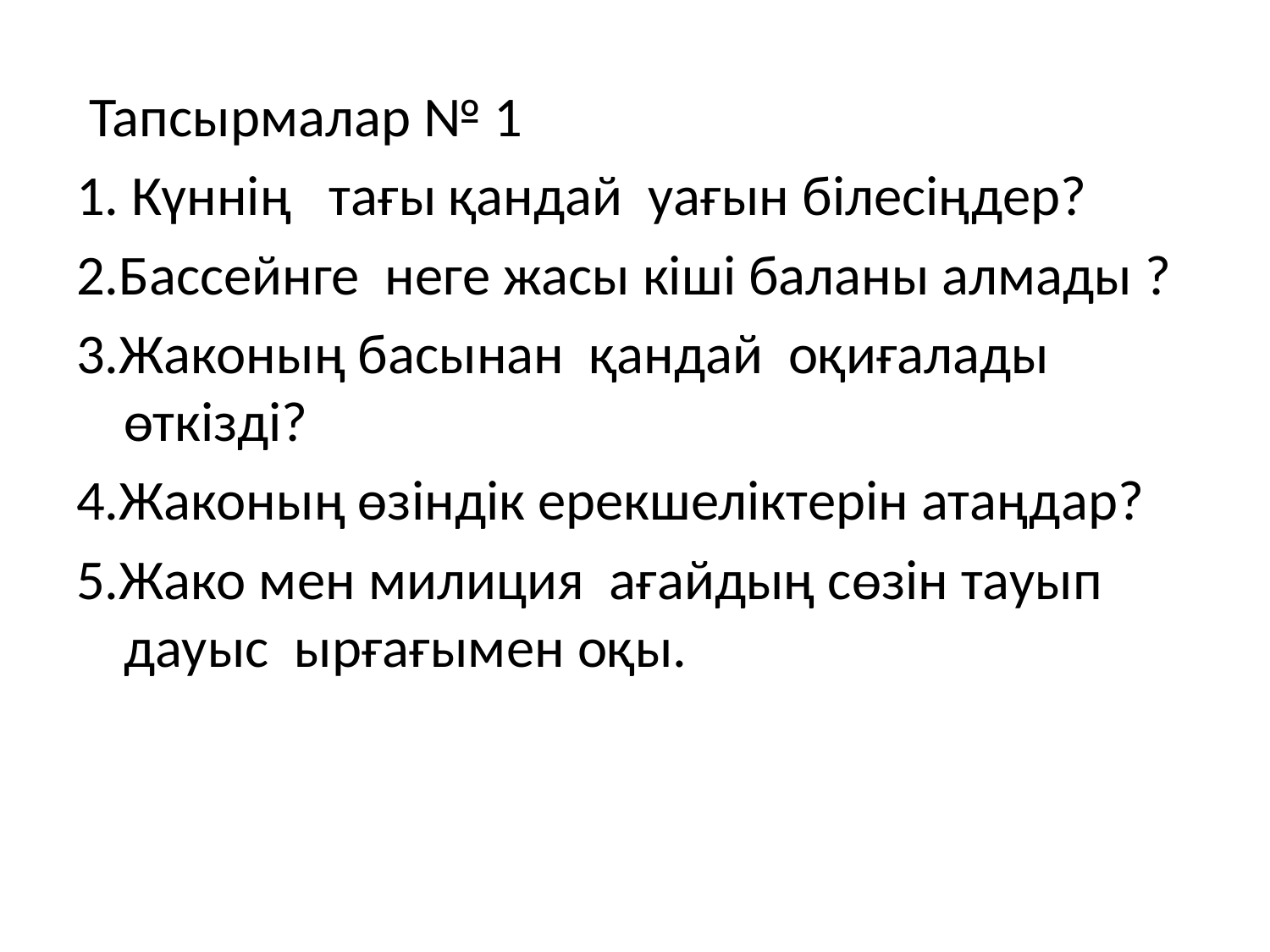

Тапсырмалар № 1
1. Күннің   тағы қандай  уағын білесіңдер?
2.Бассейнге  неге жасы кіші баланы алмады ?
3.Жаконың басынан  қандай  оқиғалады өткізді?
4.Жаконың өзіндік ерекшеліктерін атаңдар?
5.Жако мен милиция  ағайдың сөзін тауып дауыс  ырғағымен оқы.